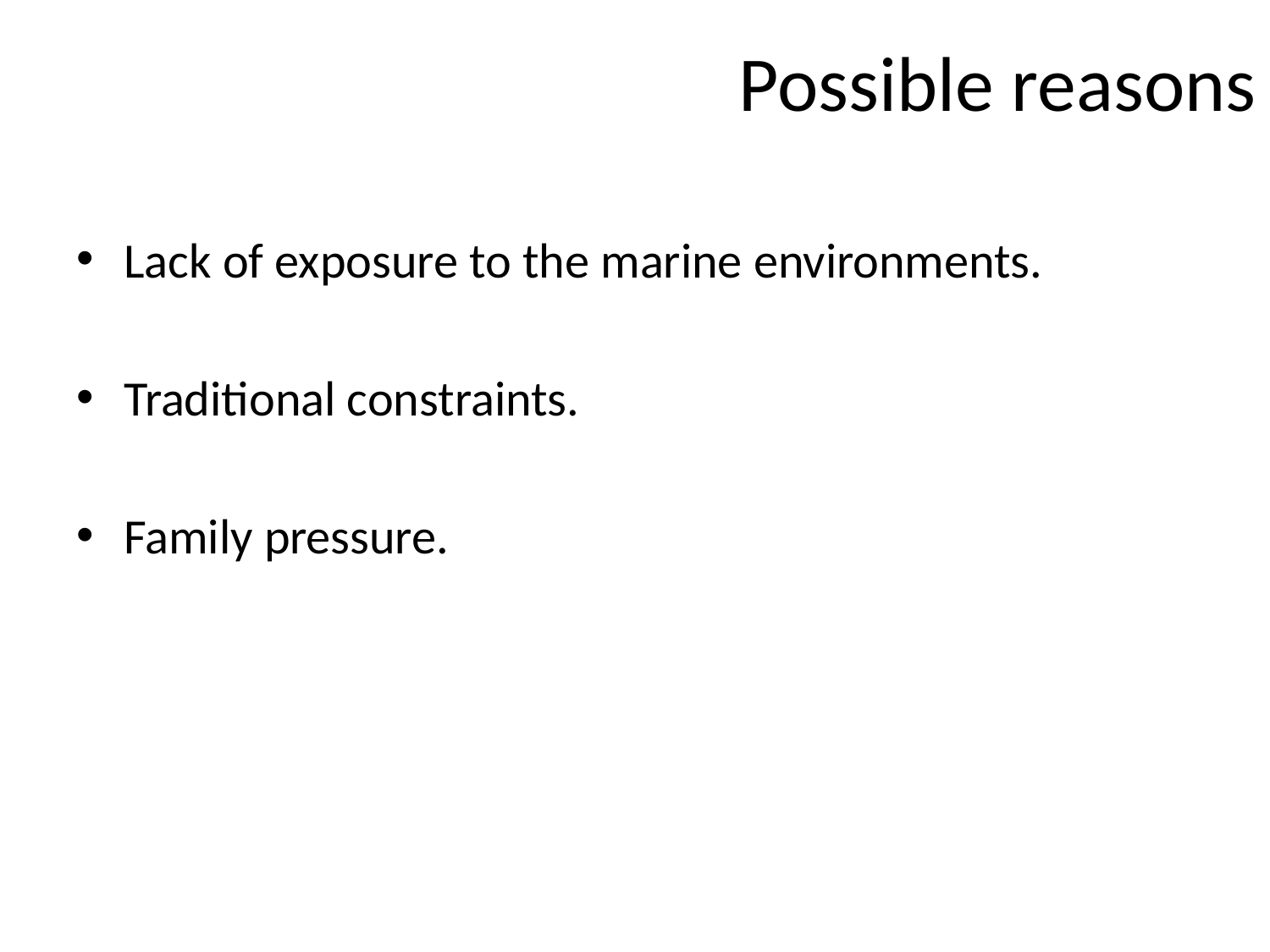

# Possible reasons
Lack of exposure to the marine environments.

Traditional constraints.

Family pressure.